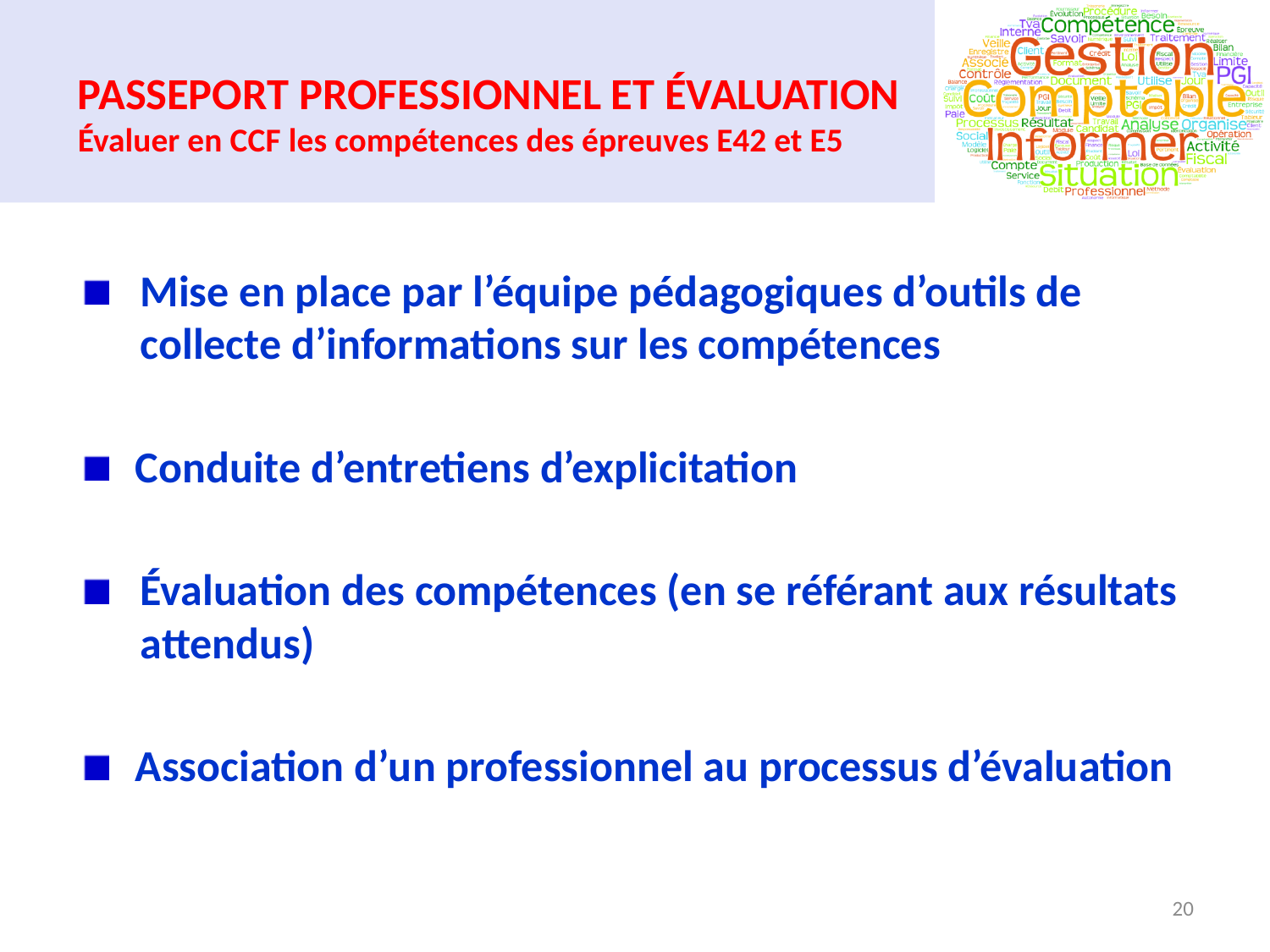

# PASSEPORT PROFESSIONNEL ET ÉVALUATION Évaluer en CCF les compétences des épreuves E42 et E5
Mise en place par l’équipe pédagogiques d’outils de collecte d’informations sur les compétences

 Conduite d’entretiens d’explicitation

Évaluation des compétences (en se référant aux résultats attendus)

 Association d’un professionnel au processus d’évaluation

20